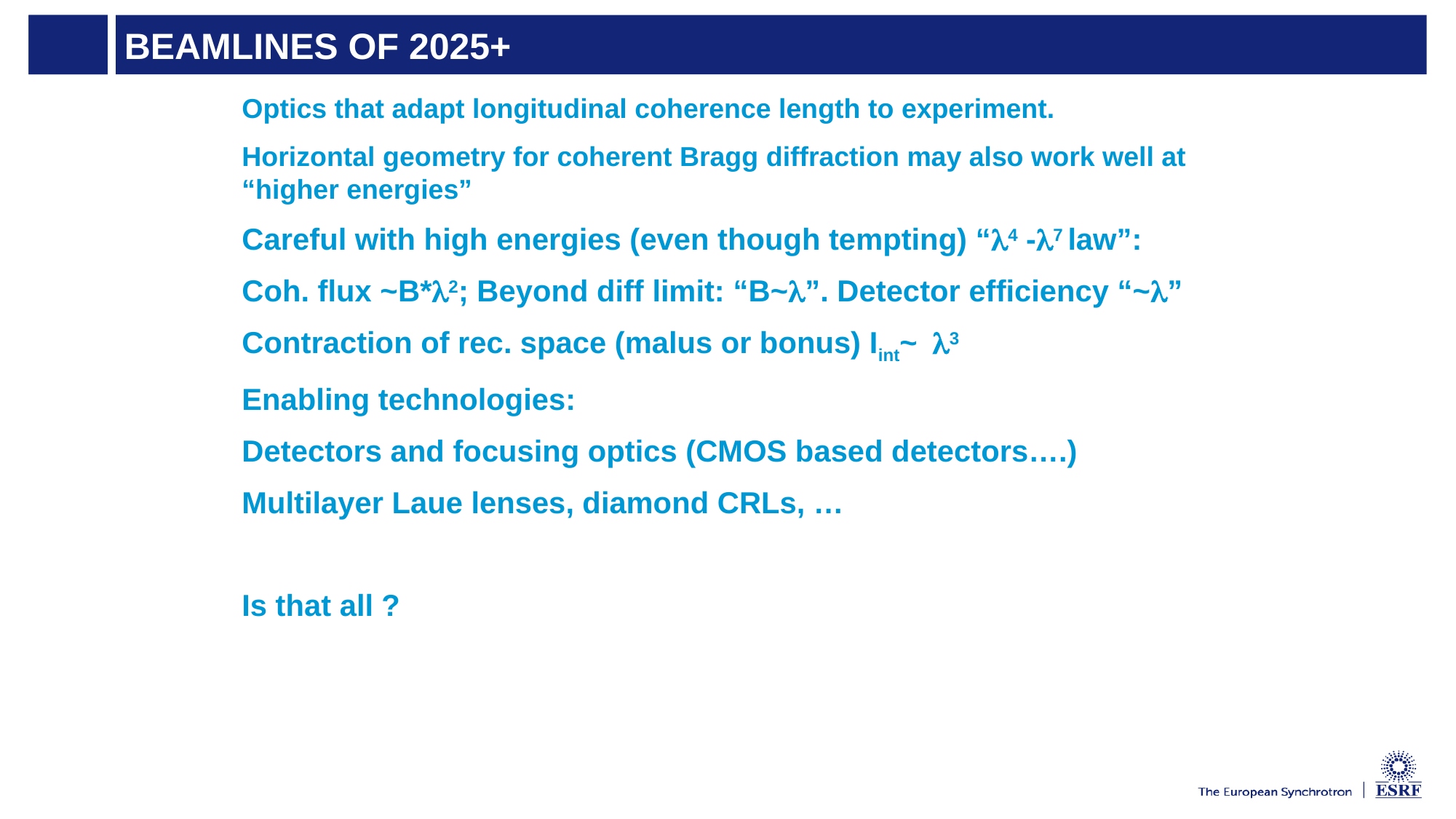

# Beamlines of 2025+
Optics that adapt longitudinal coherence length to experiment.
Horizontal geometry for coherent Bragg diffraction may also work well at “higher energies”
Careful with high energies (even though tempting) “λ4 -λ7 law”:
Coh. flux ~B*λ2; Beyond diff limit: “B~λ”. Detector efficiency “~λ”
Contraction of rec. space (malus or bonus) Iint~ λ3
Enabling technologies:
Detectors and focusing optics (CMOS based detectors….)
Multilayer Laue lenses, diamond CRLs, …

Is that all ?